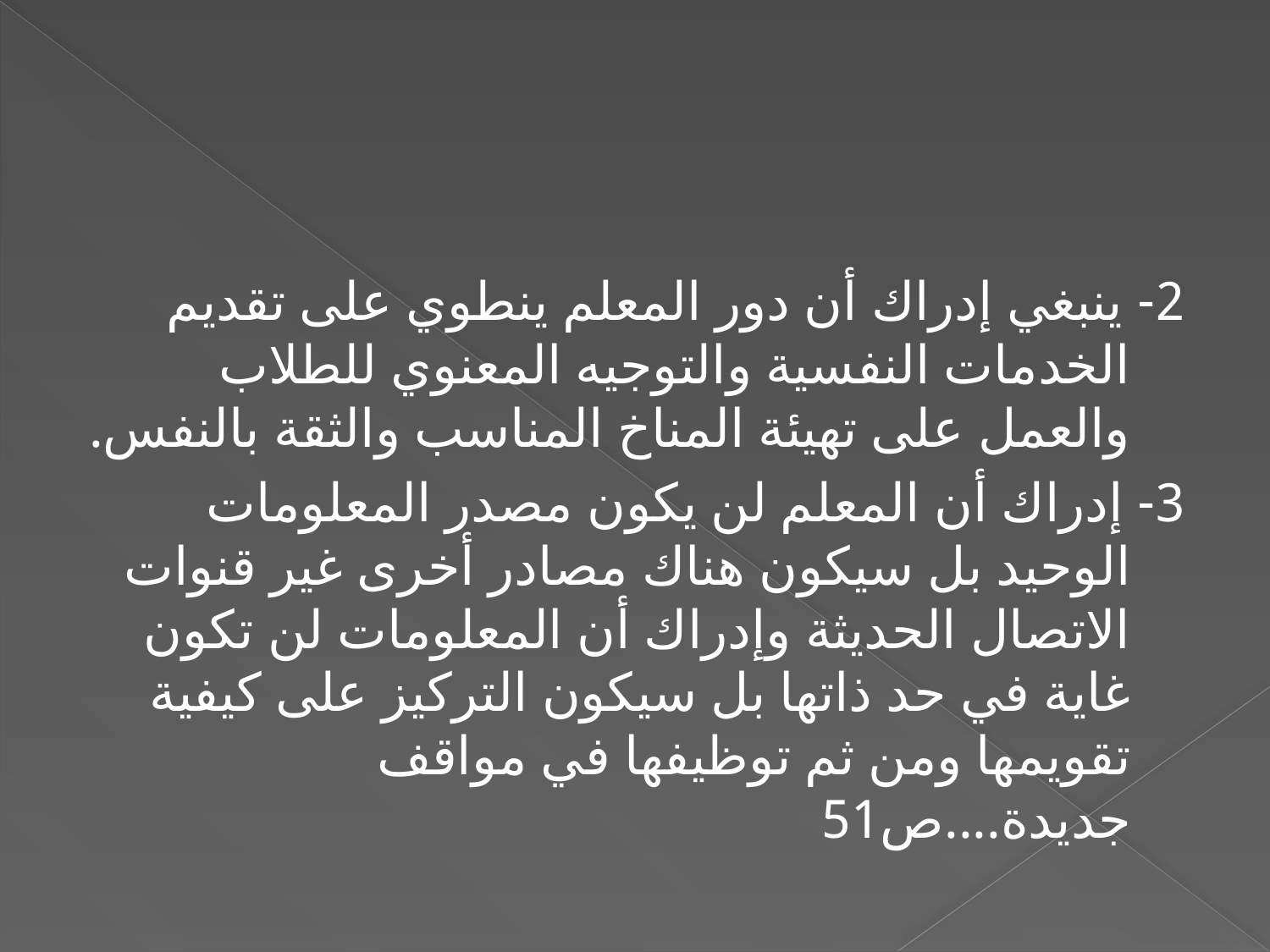

#
2- ينبغي إدراك أن دور المعلم ينطوي على تقديم الخدمات النفسية والتوجيه المعنوي للطلاب والعمل على تهيئة المناخ المناسب والثقة بالنفس.
3- إدراك أن المعلم لن يكون مصدر المعلومات الوحيد بل سيكون هناك مصادر أخرى غير قنوات الاتصال الحديثة وإدراك أن المعلومات لن تكون غاية في حد ذاتها بل سيكون التركيز على كيفية تقويمها ومن ثم توظيفها في مواقف جديدة....ص51